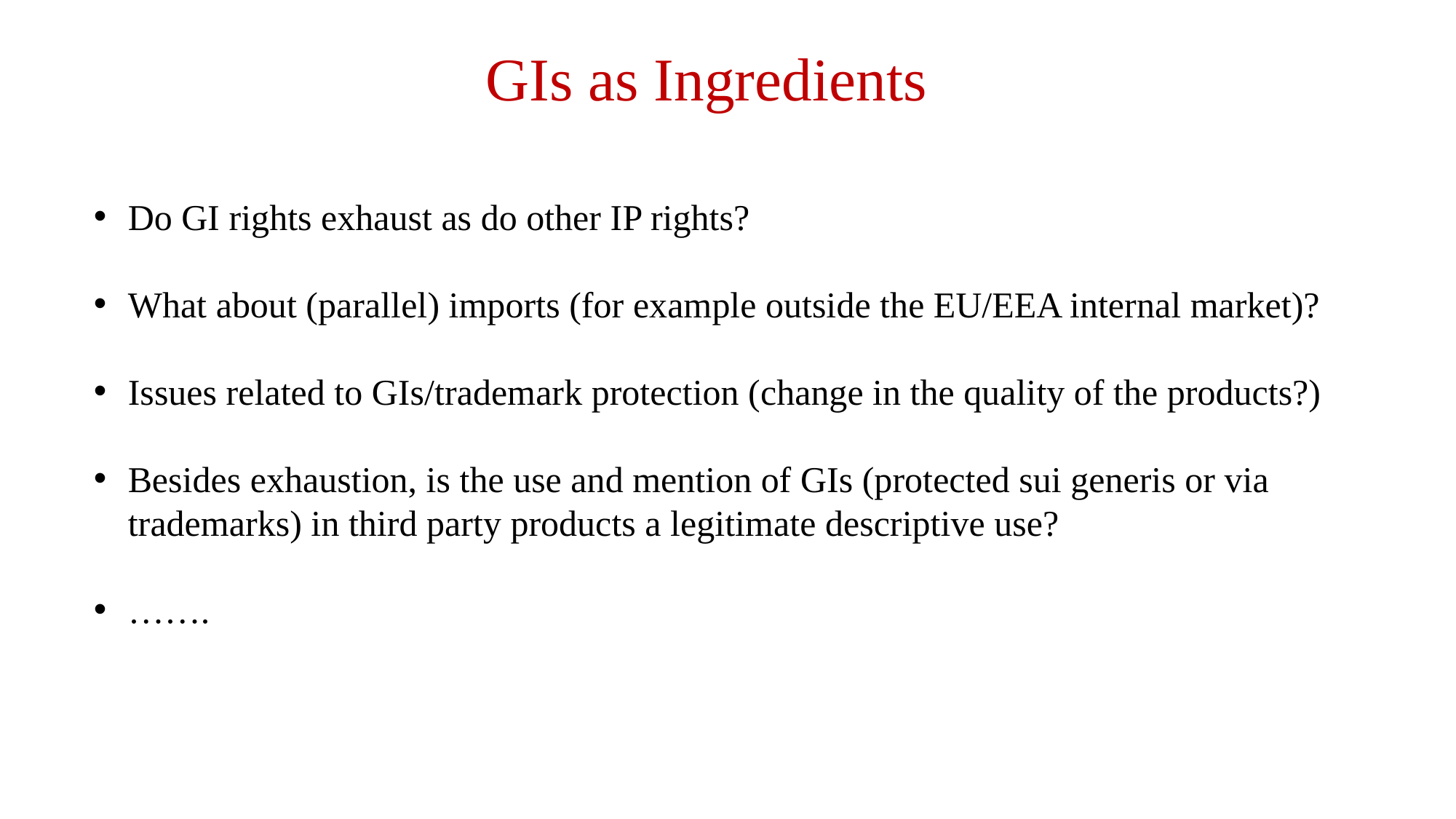

# GIs as Ingredients
Do GI rights exhaust as do other IP rights?

What about (parallel) imports (for example outside the EU/EEA internal market)?

Issues related to GIs/trademark protection (change in the quality of the products?)

Besides exhaustion, is the use and mention of GIs (protected sui generis or via trademarks) in third party products a legitimate descriptive use?

…….